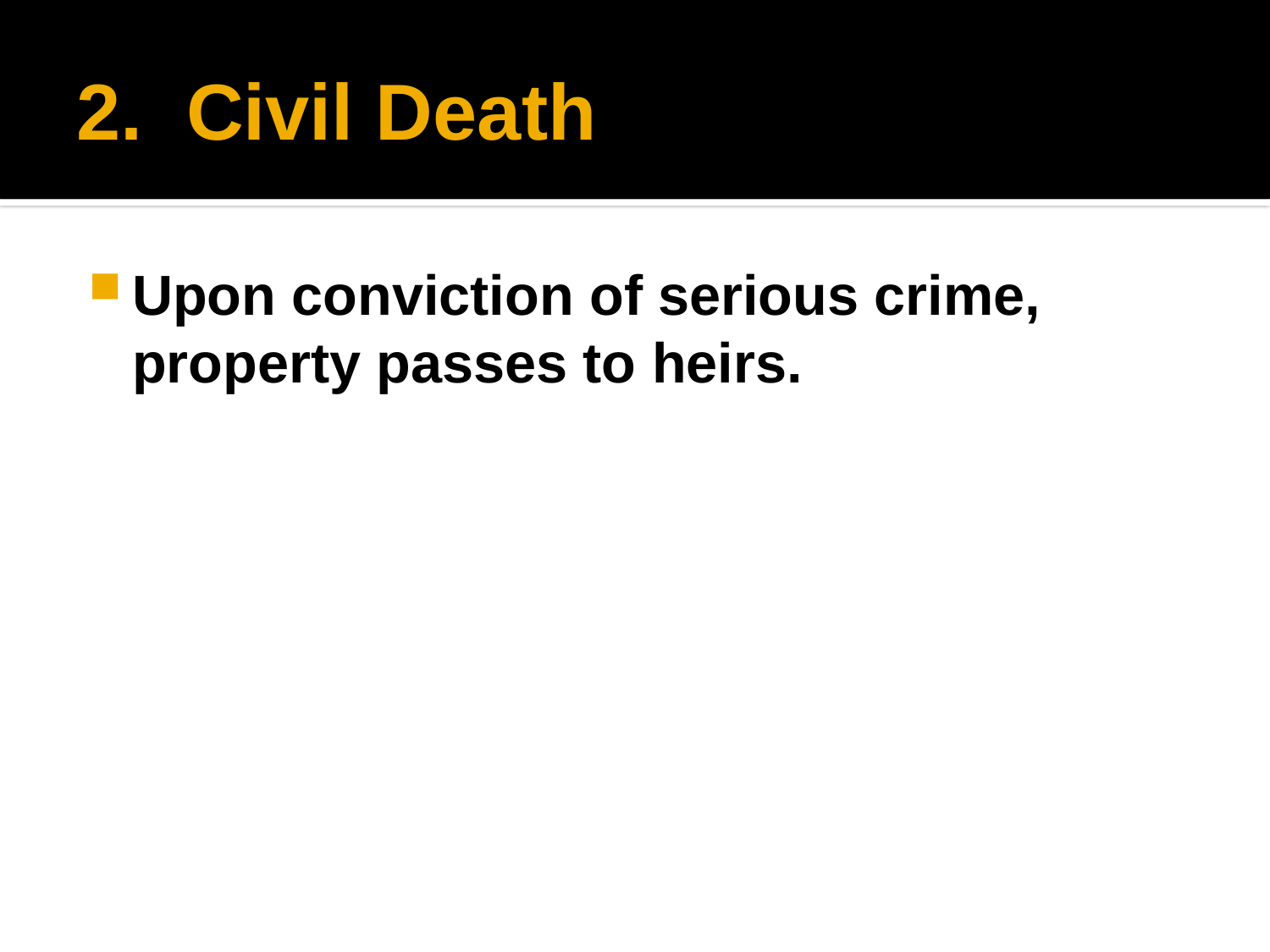

# 2.  Civil Death
Upon conviction of serious crime, property passes to heirs.